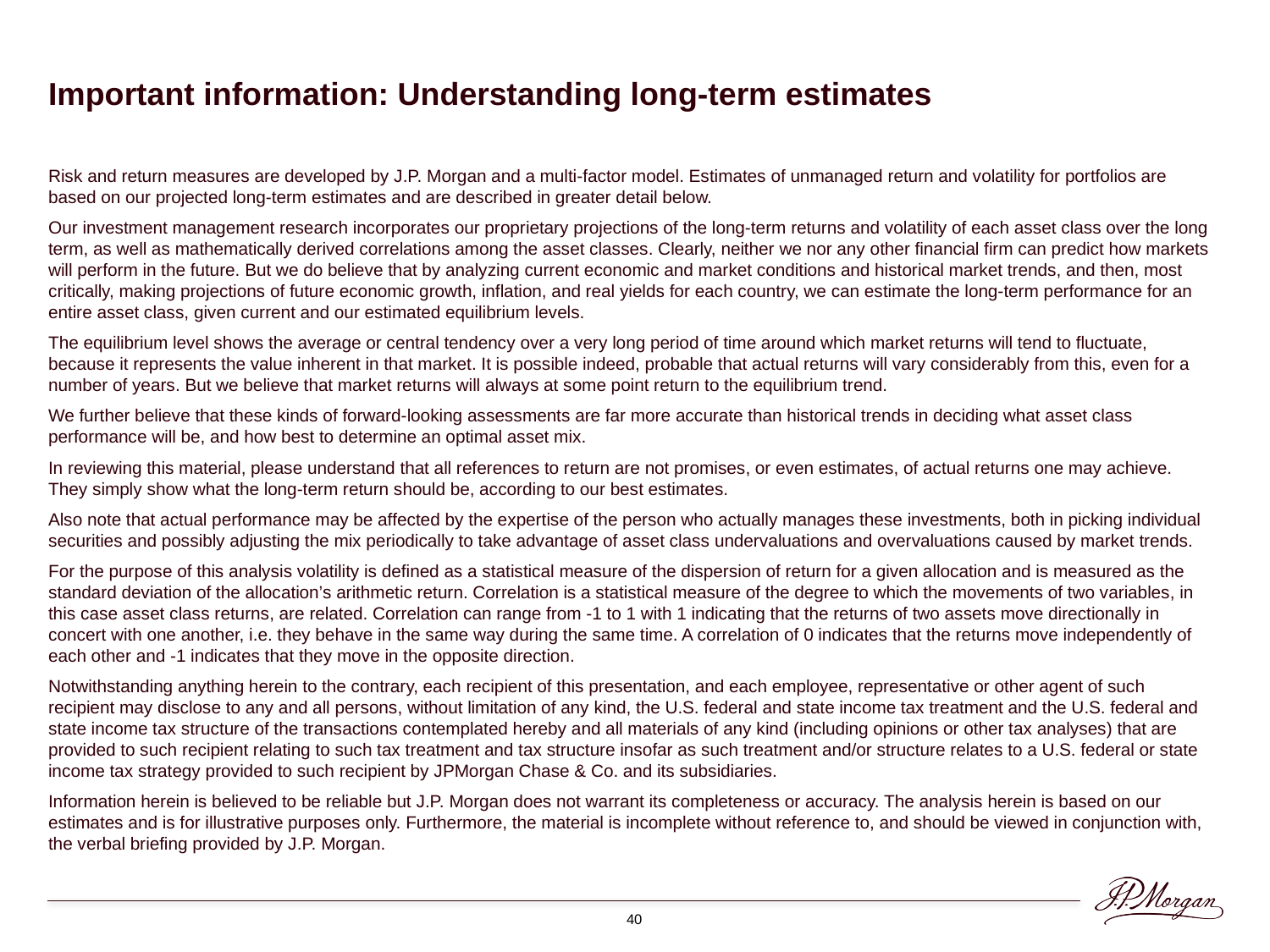

# Important information: Understanding long-term estimates
Risk and return measures are developed by J.P. Morgan and a multi-factor model. Estimates of unmanaged return and volatility for portfolios are based on our projected long-term estimates and are described in greater detail below.
Our investment management research incorporates our proprietary projections of the long-term returns and volatility of each asset class over the long term, as well as mathematically derived correlations among the asset classes. Clearly, neither we nor any other financial firm can predict how markets will perform in the future. But we do believe that by analyzing current economic and market conditions and historical market trends, and then, most critically, making projections of future economic growth, inflation, and real yields for each country, we can estimate the long-term performance for an entire asset class, given current and our estimated equilibrium levels.
The equilibrium level shows the average or central tendency over a very long period of time around which market returns will tend to fluctuate, because it represents the value inherent in that market. It is possible indeed, probable that actual returns will vary considerably from this, even for a number of years. But we believe that market returns will always at some point return to the equilibrium trend.
We further believe that these kinds of forward-looking assessments are far more accurate than historical trends in deciding what asset class performance will be, and how best to determine an optimal asset mix.
In reviewing this material, please understand that all references to return are not promises, or even estimates, of actual returns one may achieve. They simply show what the long-term return should be, according to our best estimates.
Also note that actual performance may be affected by the expertise of the person who actually manages these investments, both in picking individual securities and possibly adjusting the mix periodically to take advantage of asset class undervaluations and overvaluations caused by market trends.
For the purpose of this analysis volatility is defined as a statistical measure of the dispersion of return for a given allocation and is measured as the standard deviation of the allocation’s arithmetic return. Correlation is a statistical measure of the degree to which the movements of two variables, in this case asset class returns, are related. Correlation can range from -1 to 1 with 1 indicating that the returns of two assets move directionally in concert with one another, i.e. they behave in the same way during the same time. A correlation of 0 indicates that the returns move independently of each other and -1 indicates that they move in the opposite direction.
Notwithstanding anything herein to the contrary, each recipient of this presentation, and each employee, representative or other agent of such recipient may disclose to any and all persons, without limitation of any kind, the U.S. federal and state income tax treatment and the U.S. federal and state income tax structure of the transactions contemplated hereby and all materials of any kind (including opinions or other tax analyses) that are provided to such recipient relating to such tax treatment and tax structure insofar as such treatment and/or structure relates to a U.S. federal or state income tax strategy provided to such recipient by JPMorgan Chase & Co. and its subsidiaries.
Information herein is believed to be reliable but J.P. Morgan does not warrant its completeness or accuracy. The analysis herein is based on our estimates and is for illustrative purposes only. Furthermore, the material is incomplete without reference to, and should be viewed in conjunction with, the verbal briefing provided by J.P. Morgan.